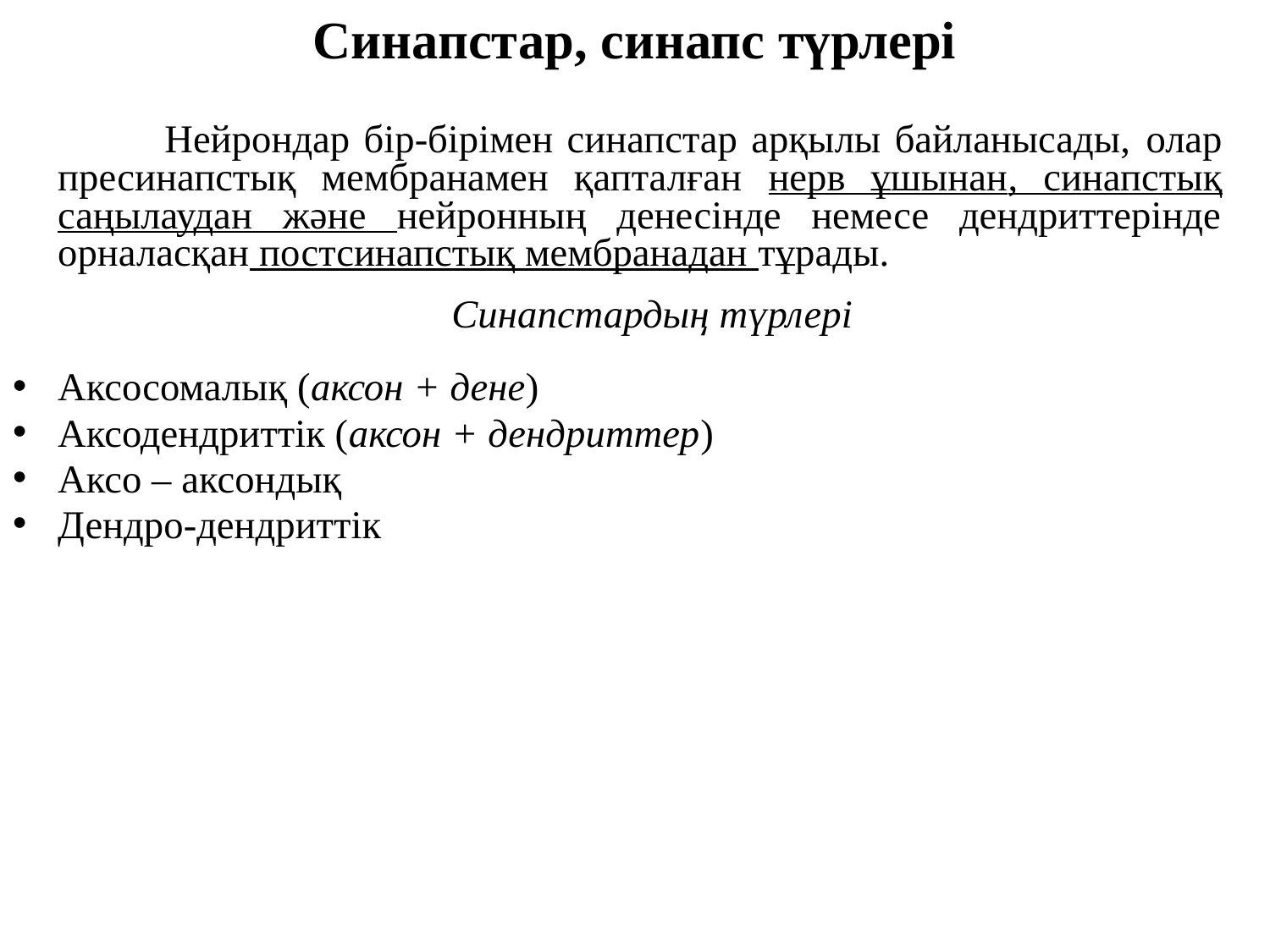

# Синапстар, синапс түрлері
           Нейрондар бір-бірімен синапстар арқылы байланысады, олар пресинапстық мембранамен қапталған нерв ұшынан, синапстық саңылаудан және нейронның денесінде немесе дендриттерінде орналасқан постсинапстық мембранадан тұрады.

       Синапстардың түрлері

Аксосомалық (аксон + дене)
Аксодендриттік (аксон + дендриттер)
Аксо – аксондық
Дендро-дендриттік